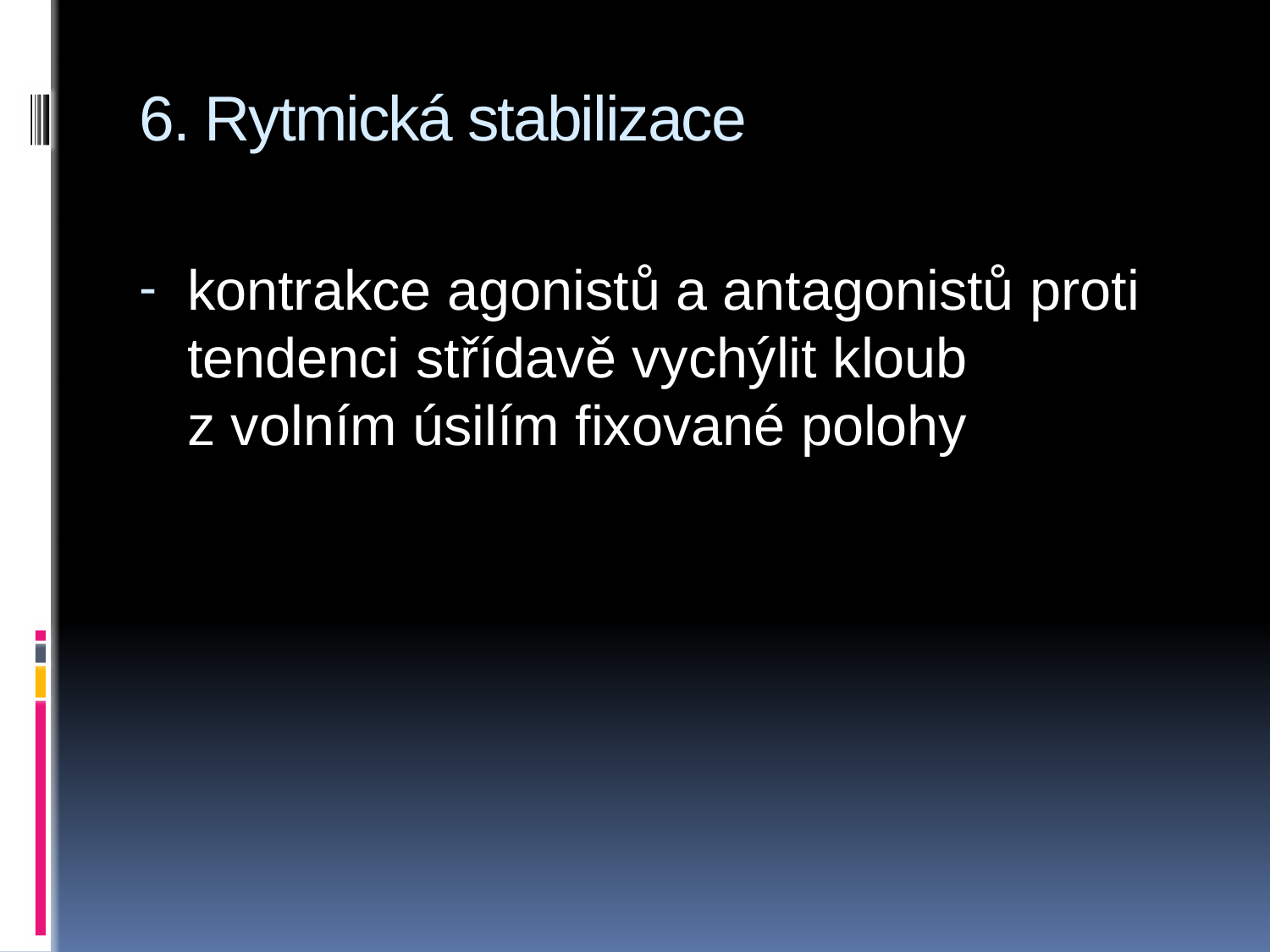

# 6. Rytmická stabilizace
kontrakce agonistů a antagonistů proti tendenci střídavě vychýlit kloub z volním úsilím fixované polohy